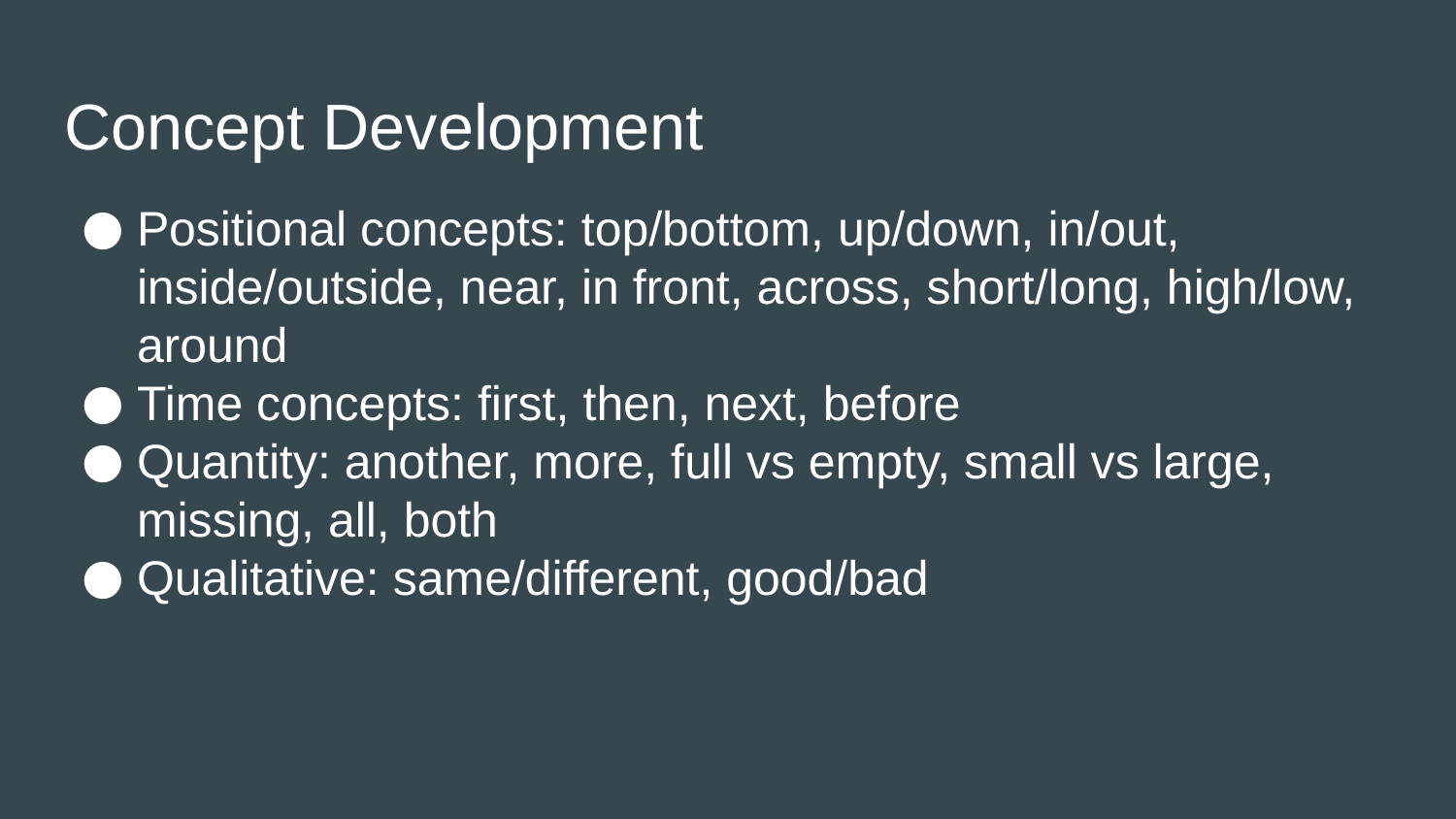

# Concept Development
Positional concepts: top/bottom, up/down, in/out, inside/outside, near, in front, across, short/long, high/low, around
Time concepts: first, then, next, before
Quantity: another, more, full vs empty, small vs large, missing, all, both
Qualitative: same/different, good/bad